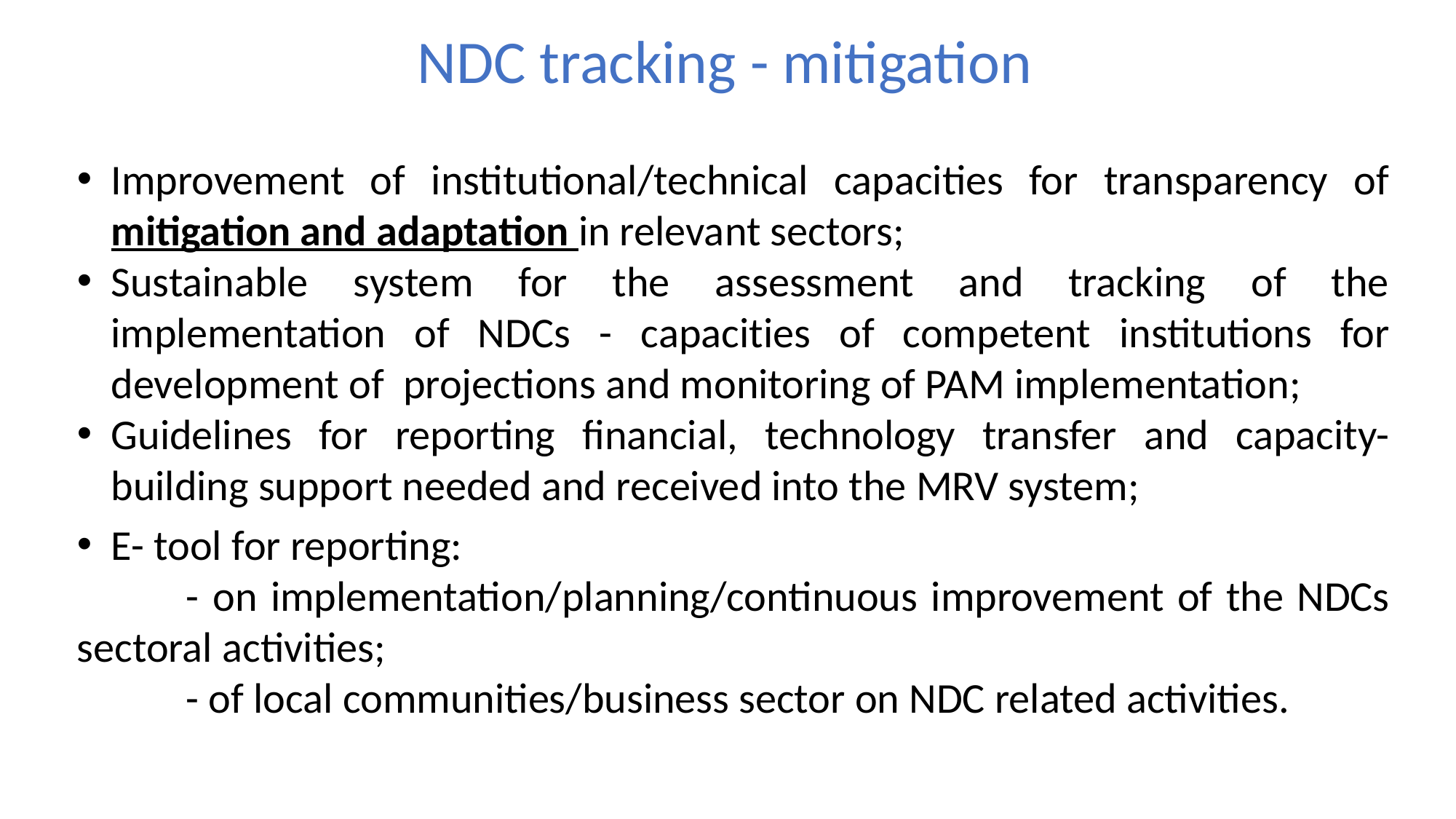

# NDC tracking - mitigation
Improvement of institutional/technical capacities for transparency of mitigation and adaptation in relevant sectors;
Sustainable system for the assessment and tracking of the implementation of NDCs - capacities of competent institutions for development of  projections and monitoring of PAM implementation;
Guidelines for reporting financial, technology transfer and capacity-building support needed and received into the MRV system;
E- tool for reporting:
	- on implementation/planning/continuous improvement of the NDCs sectoral activities;
	- of local communities/business sector on NDC related activities.